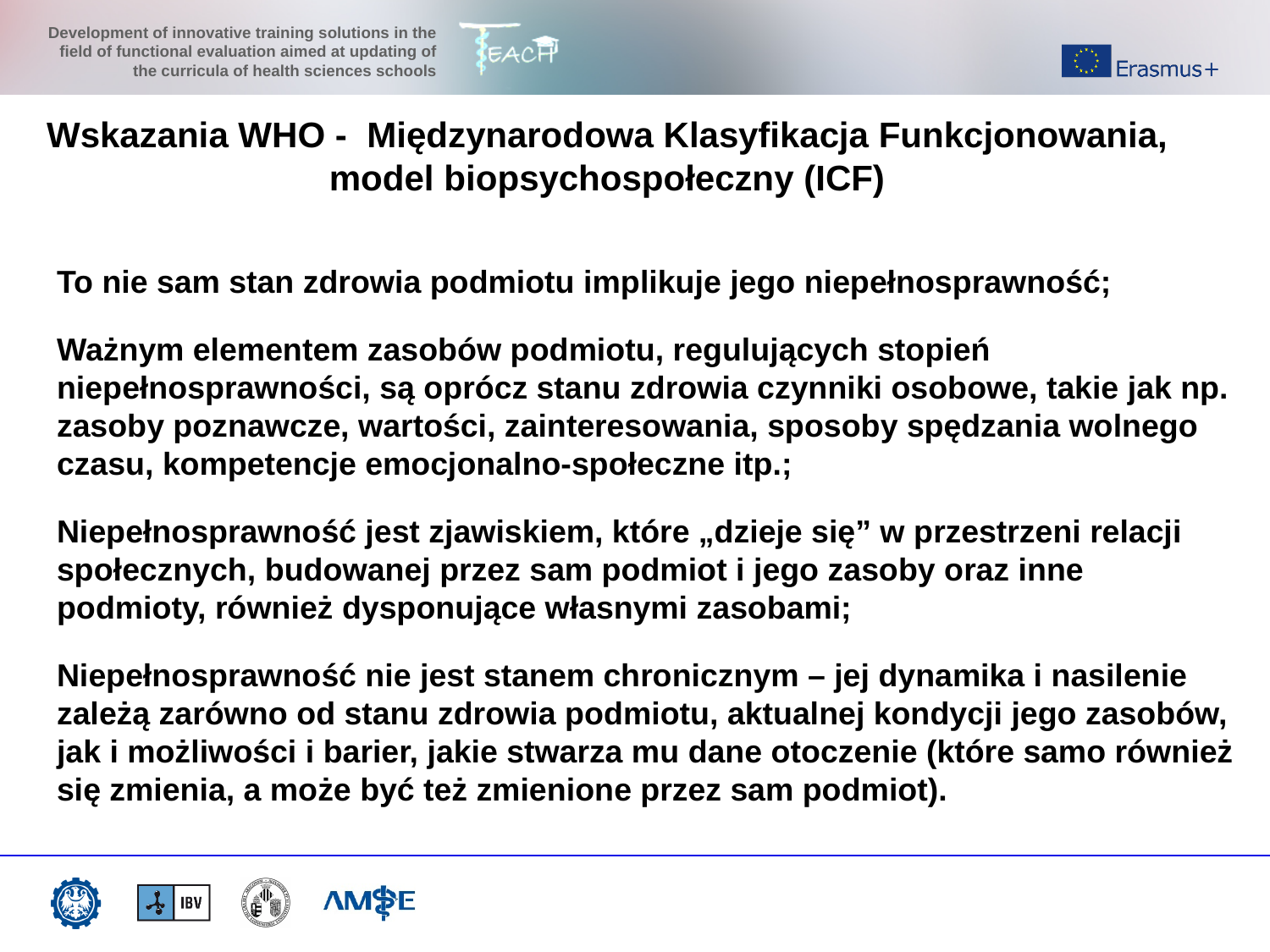

Wskazania WHO -  Międzynarodowa Klasyfikacja Funkcjonowania, model biopsychospołeczny (ICF)
To nie sam stan zdrowia podmiotu implikuje jego niepełnosprawność;
Ważnym elementem zasobów podmiotu, regulujących stopień niepełnosprawności, są oprócz stanu zdrowia czynniki osobowe, takie jak np. zasoby poznawcze, wartości, zainteresowania, sposoby spędzania wolnego czasu, kompetencje emocjonalno-społeczne itp.;
Niepełnosprawność jest zjawiskiem, które „dzieje się” w przestrzeni relacji społecznych, budowanej przez sam podmiot i jego zasoby oraz inne podmioty, również dysponujące własnymi zasobami;
Niepełnosprawność nie jest stanem chronicznym – jej dynamika i nasilenie zależą zarówno od stanu zdrowia podmiotu, aktualnej kondycji jego zasobów, jak i możliwości i barier, jakie stwarza mu dane otoczenie (które samo również się zmienia, a może być też zmienione przez sam podmiot).